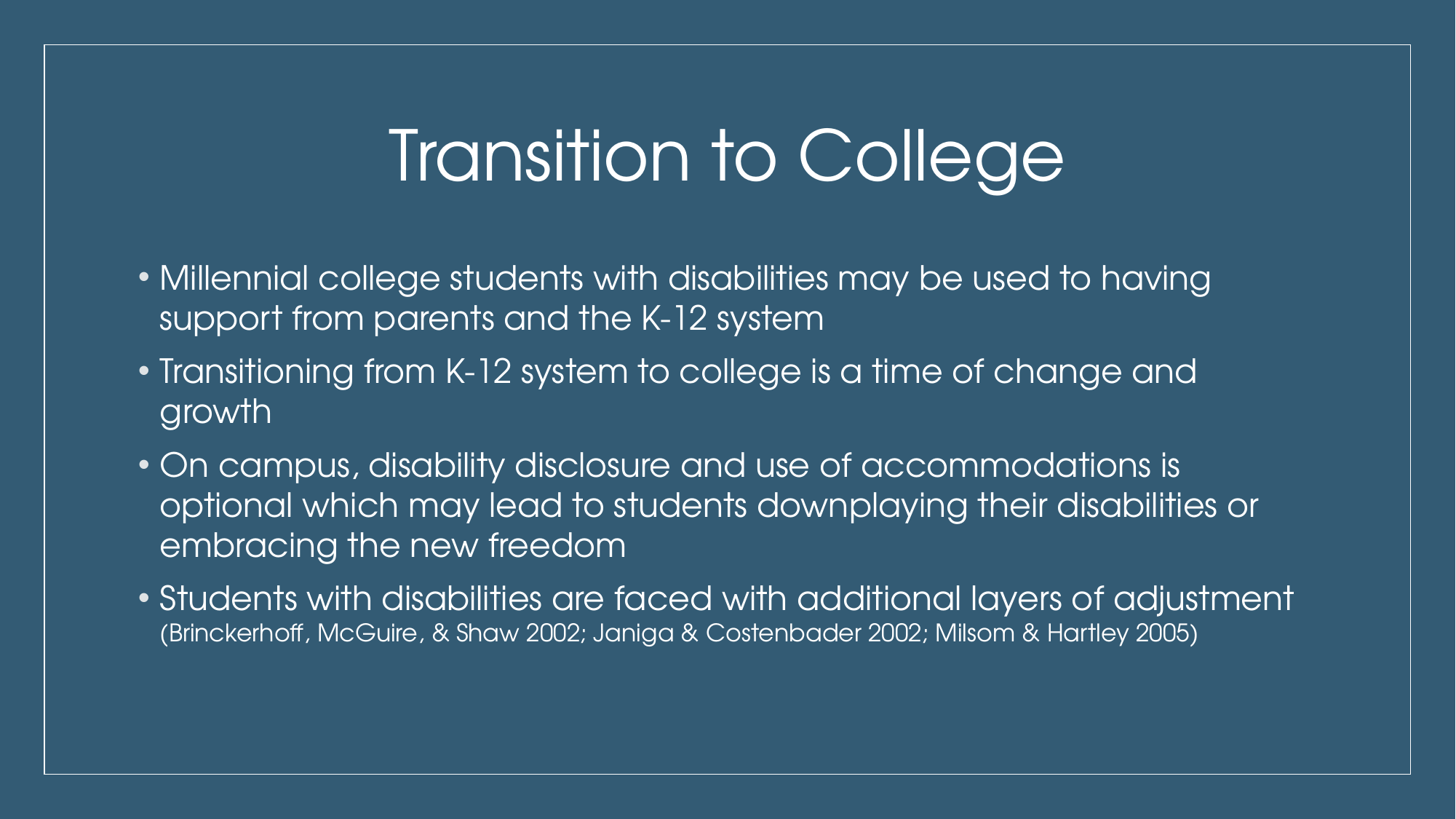

# Transition to College
Millennial college students with disabilities may be used to having support from parents and the K-12 system
Transitioning from K-12 system to college is a time of change and growth
On campus, disability disclosure and use of accommodations is optional which may lead to students downplaying their disabilities or embracing the new freedom
Students with disabilities are faced with additional layers of adjustment (Brinckerhoff, McGuire, & Shaw 2002; Janiga & Costenbader 2002; Milsom & Hartley 2005)